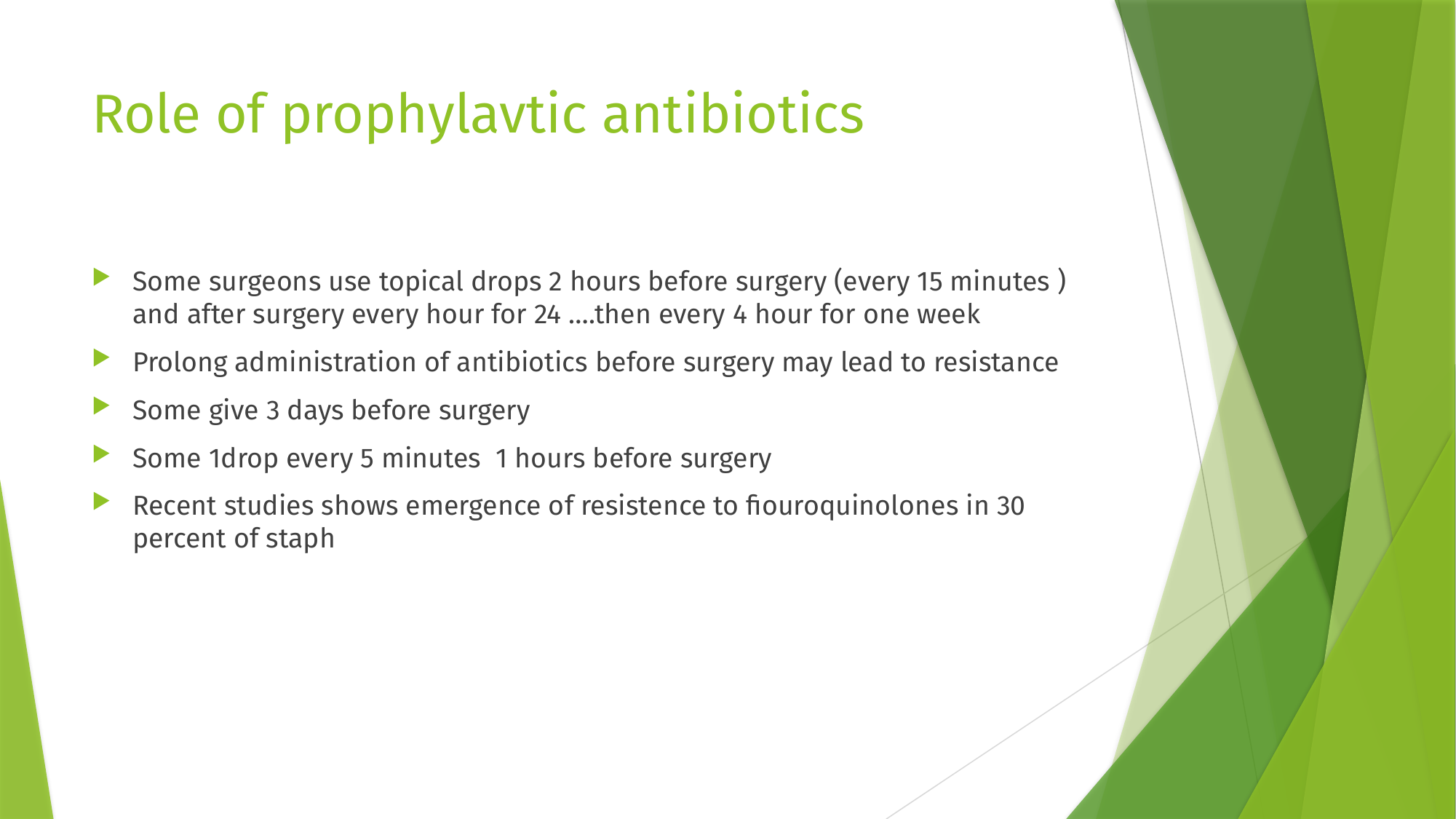

# Role of prophylavtic antibiotics
Some surgeons use topical drops 2 hours before surgery (every 15 minutes ) and after surgery every hour for 24 ….then every 4 hour for one week
Prolong administration of antibiotics before surgery may lead to resistance
Some give 3 days before surgery
Some 1drop every 5 minutes  1 hours before surgery
Recent studies shows emergence of resistence to fiouroquinolones in 30 percent of staph